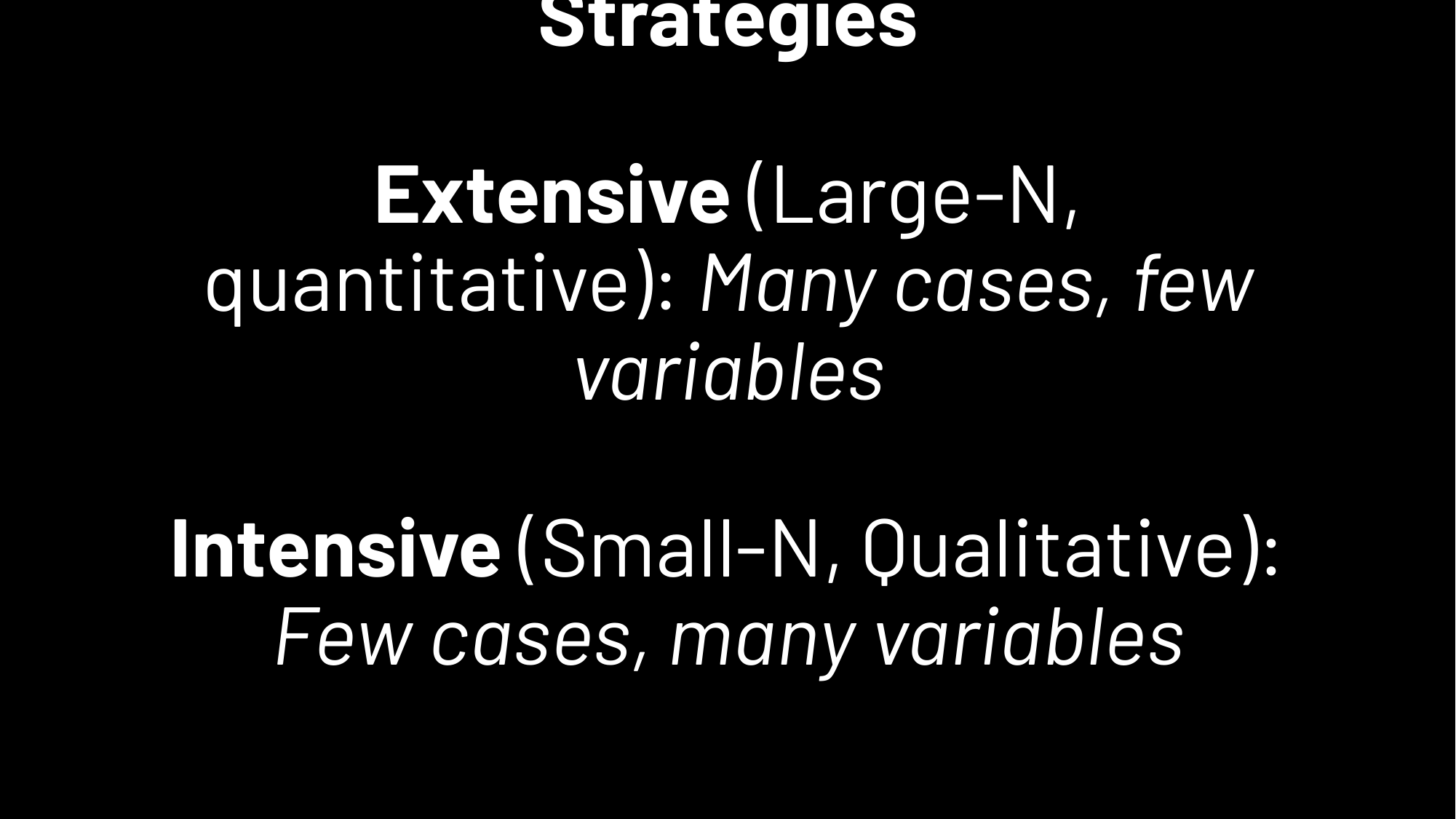

# Strategies Extensive (Large-N, quantitative): Many cases, few variables Intensive (Small-N, Qualitative): Few cases, many variables